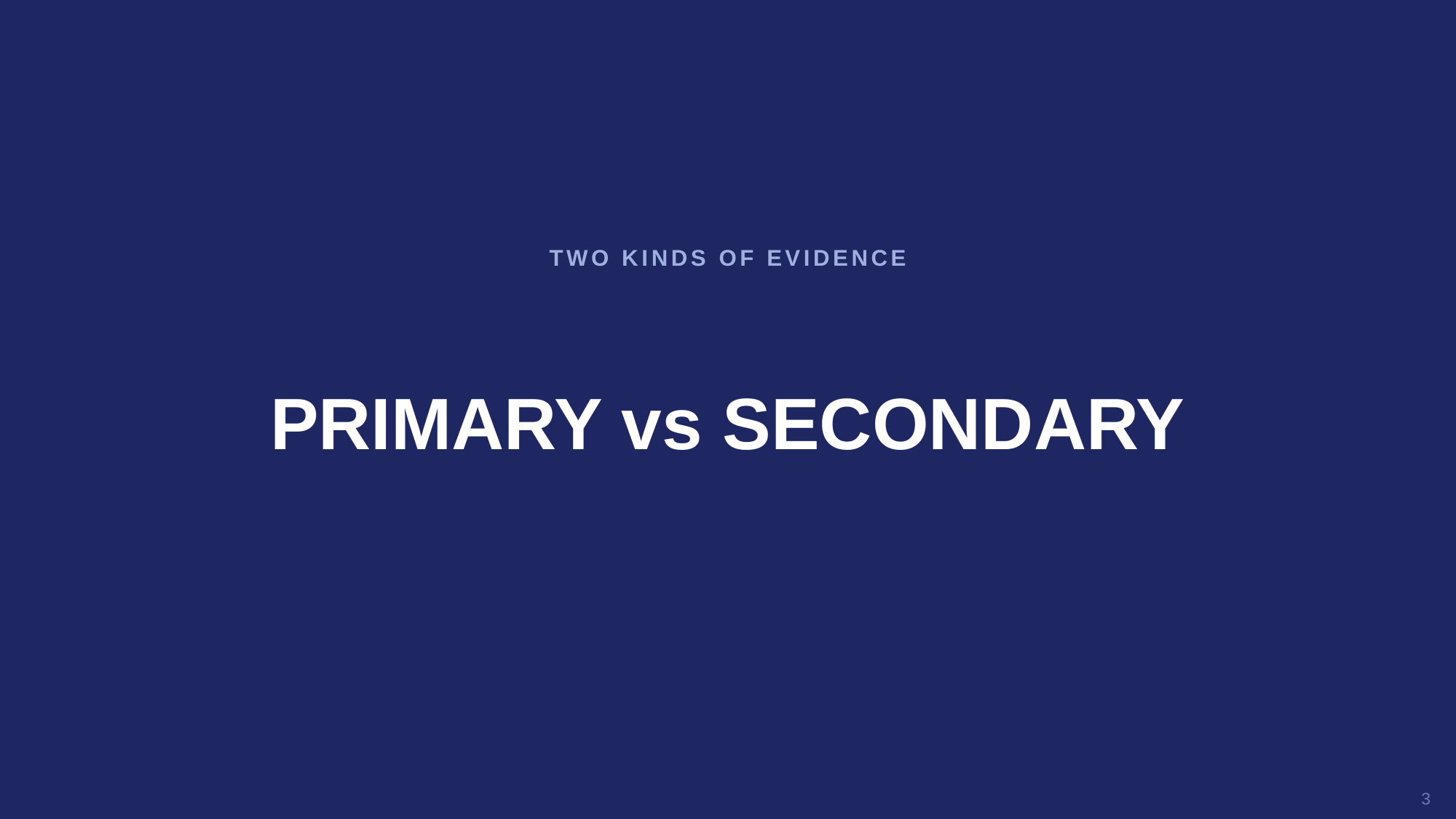

TWO KINDS OF EVIDENCE
PRIMARY vs SECONDARY
3